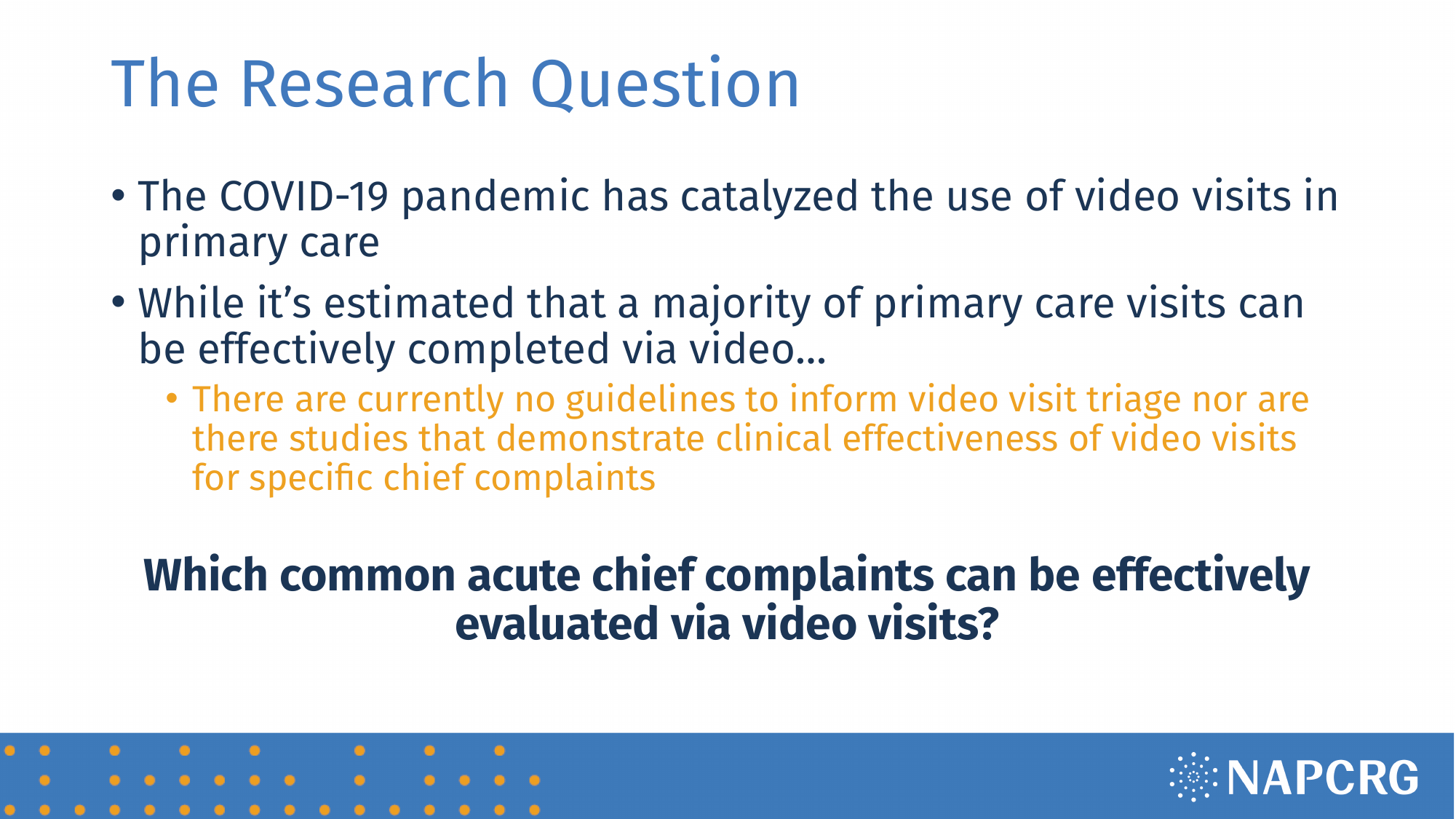

# The Research Question
The COVID-19 pandemic has catalyzed the use of video visits in primary care
While it’s estimated that a majority of primary care visits can be effectively completed via video…
There are currently no guidelines to inform video visit triage nor are there studies that demonstrate clinical effectiveness of video visits for specific chief complaints

Which common acute chief complaints can be effectively evaluated via video visits?